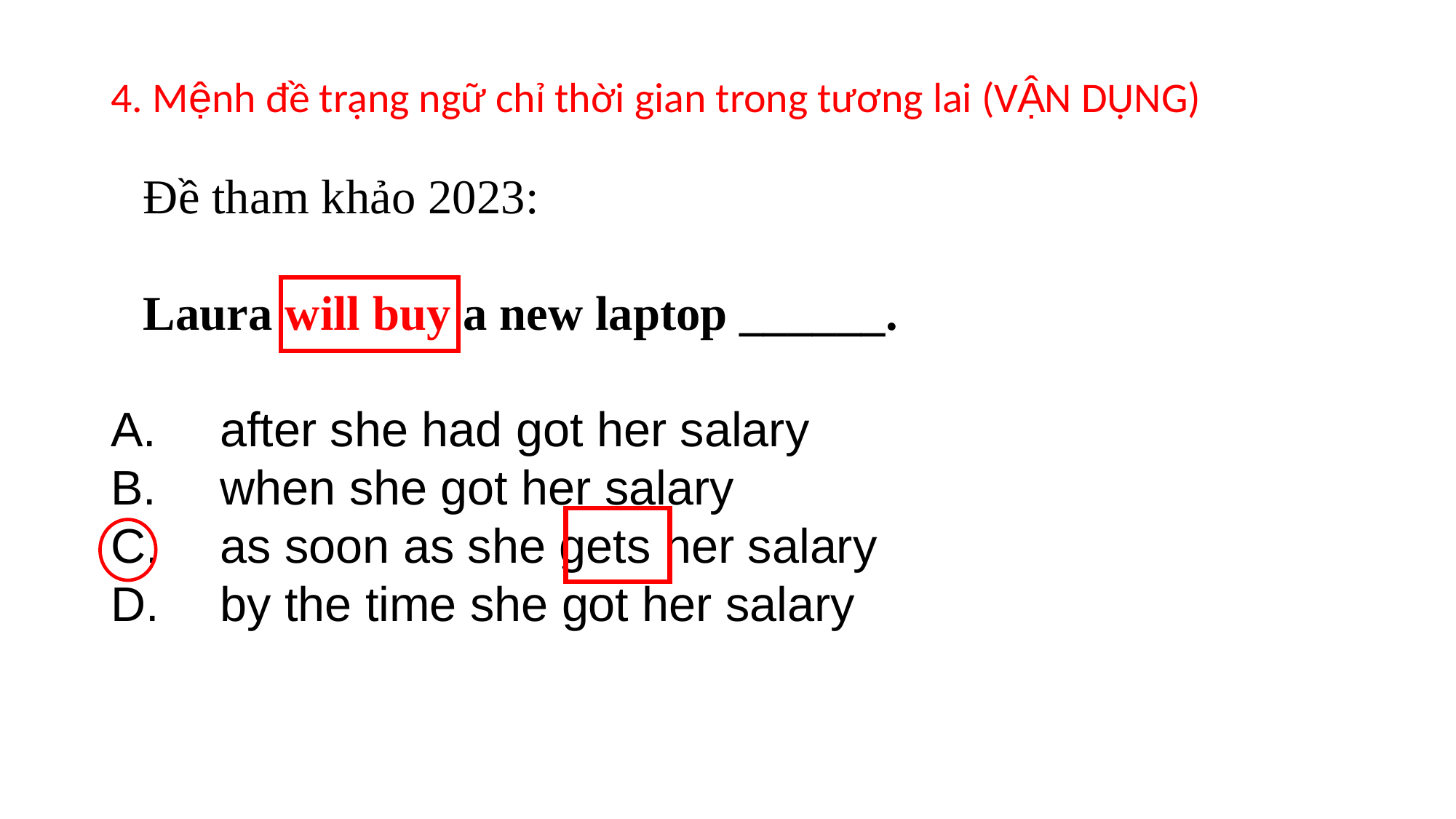

# 4. Mệnh đề trạng ngữ chỉ thời gian trong tương lai (VẬN DỤNG)
Đề tham khảo 2023:

Laura will buy a new laptop ______.

after she had got her salary
when she got her salary
as soon as she gets her salary
by the time she got her salary